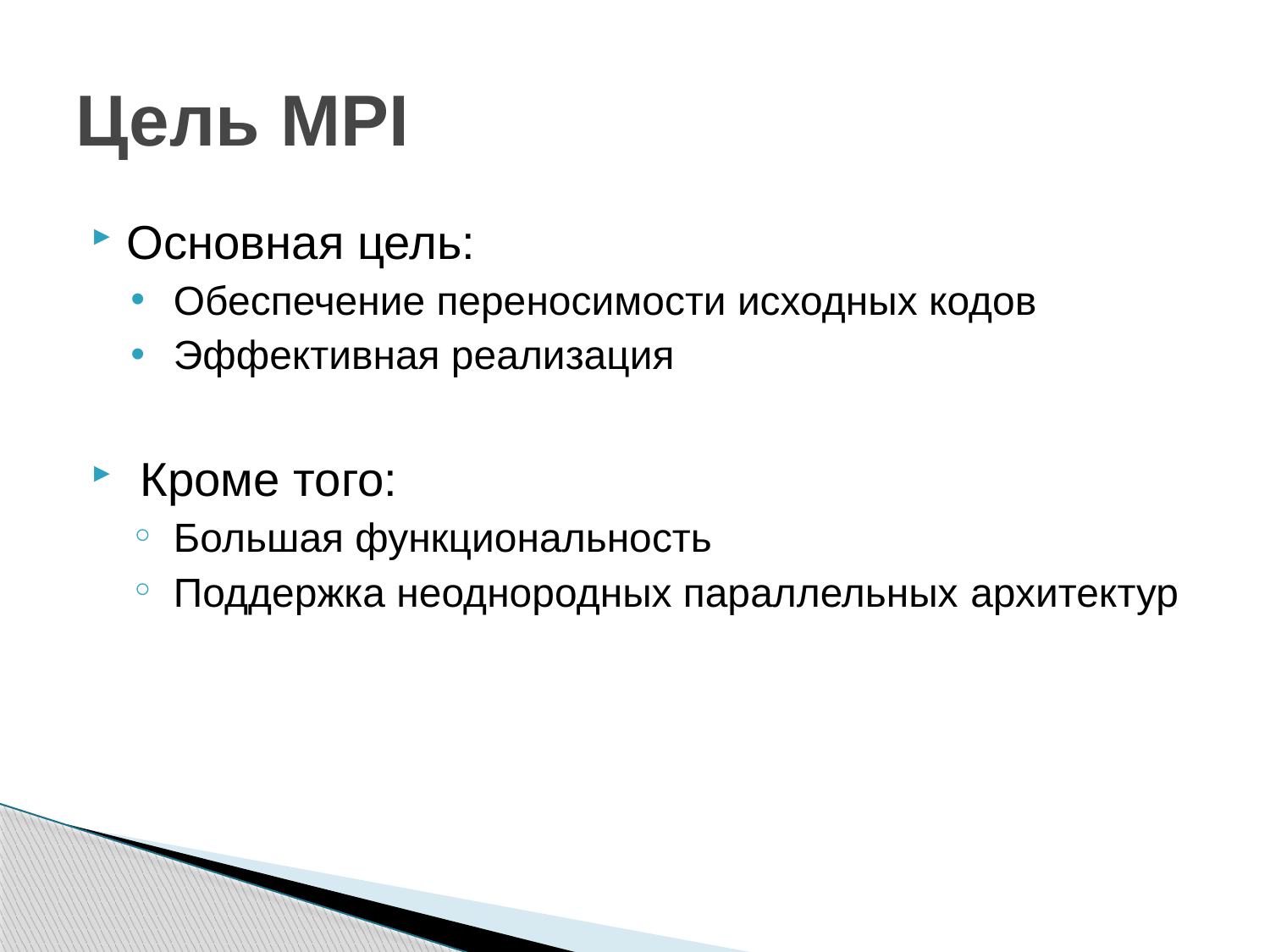

# Цель MPI
Основная цель:
 Обеспечение переносимости исходных кодов
 Эффективная реализация

 Кроме того:
 Большая функциональность
 Поддержка неоднородных параллельных архитектур